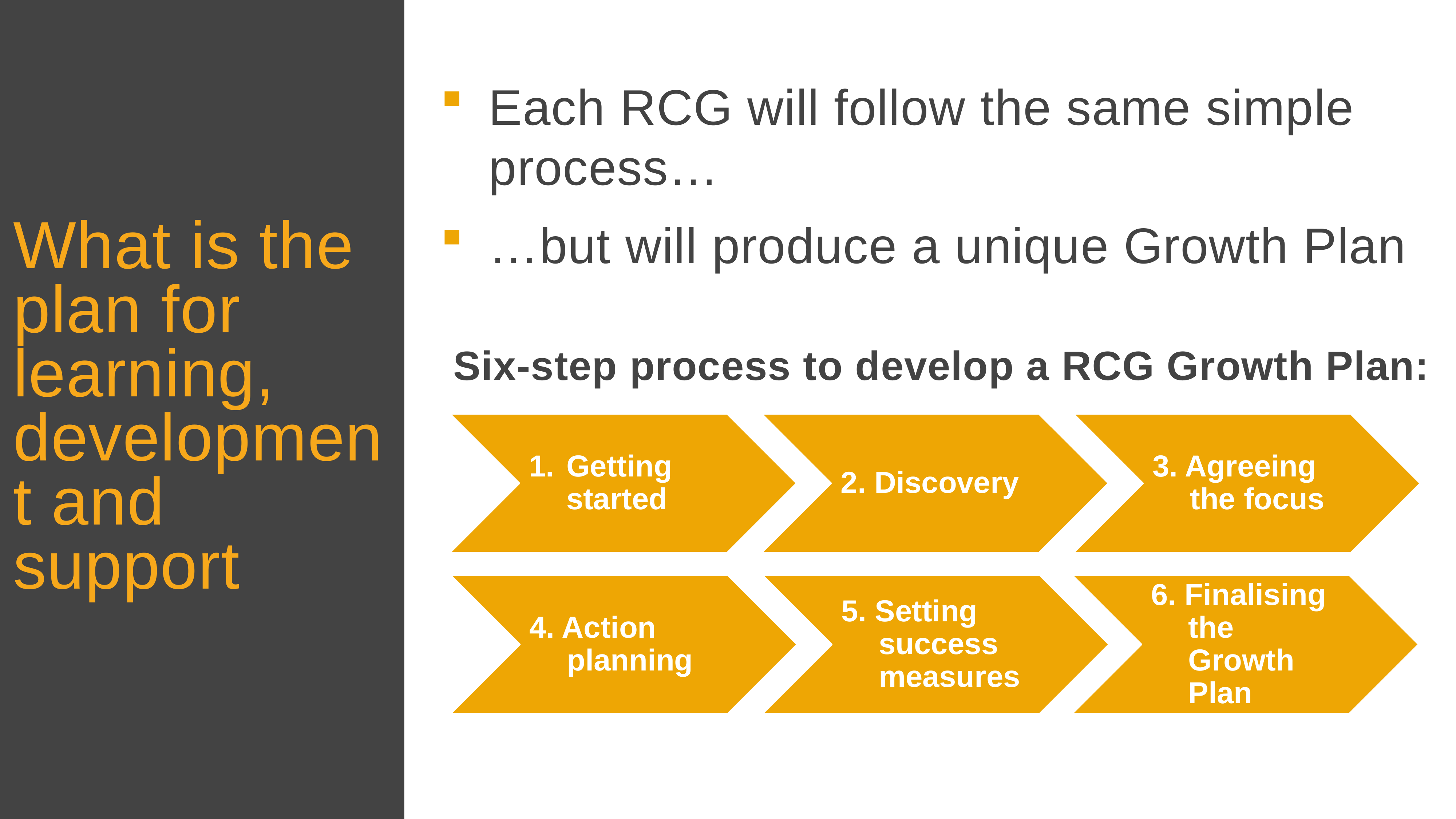

Each RCG will follow the same simple process…
…but will produce a unique Growth Plan
What is the plan for learning, development and support
Six-step process to develop a RCG Growth Plan:
1.	Getting started
2. Discovery
3. Agreeing the focus
4. Action planning
5. Setting success measures
6. Finalising the Growth Plan